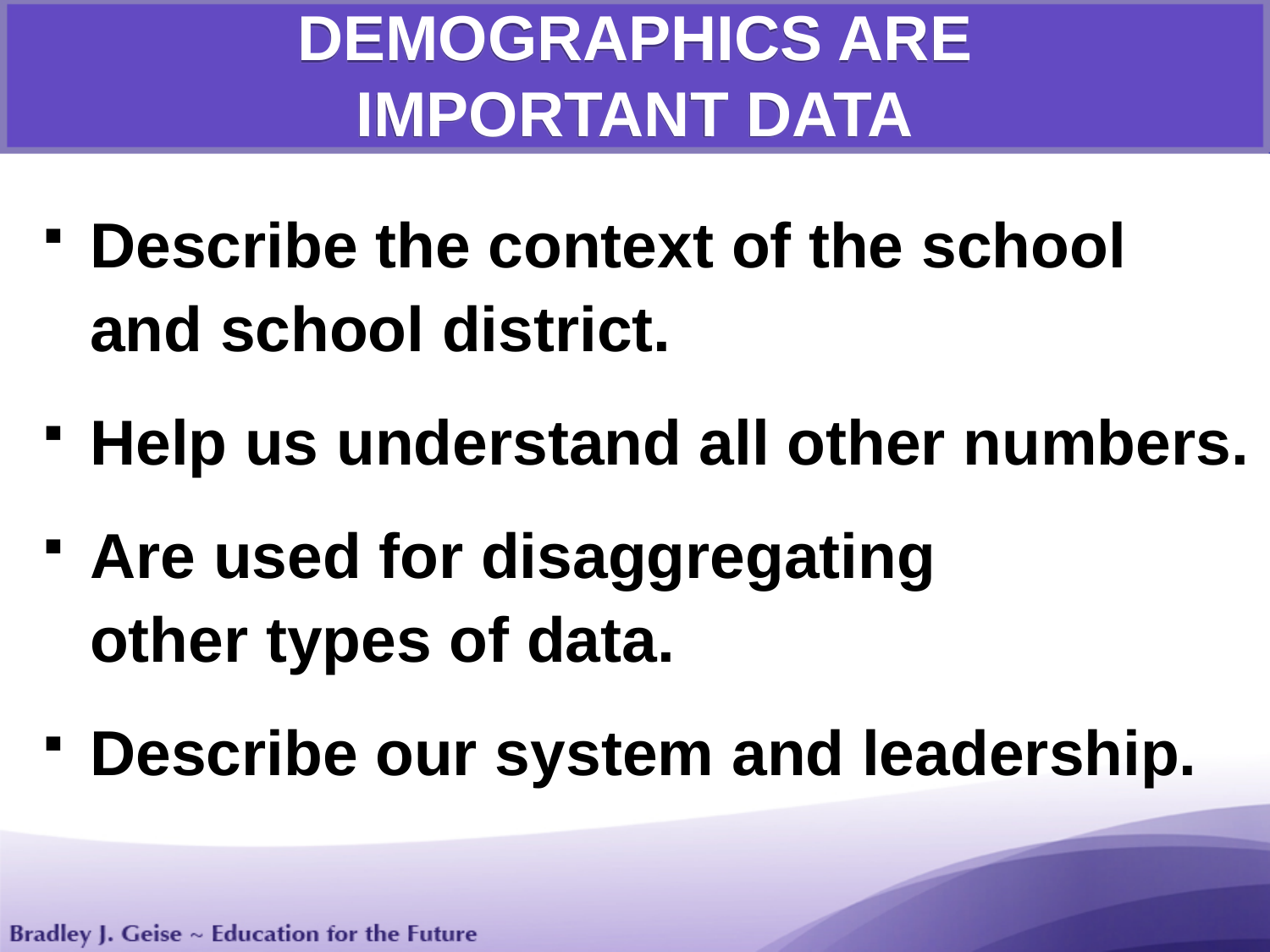

DEMOGRAPHICS ARE
IMPORTANT DATA
Describe the context of the school
and school district.
Help us understand all other numbers.
Are used for disaggregating
other types of data.
Describe our system and leadership.